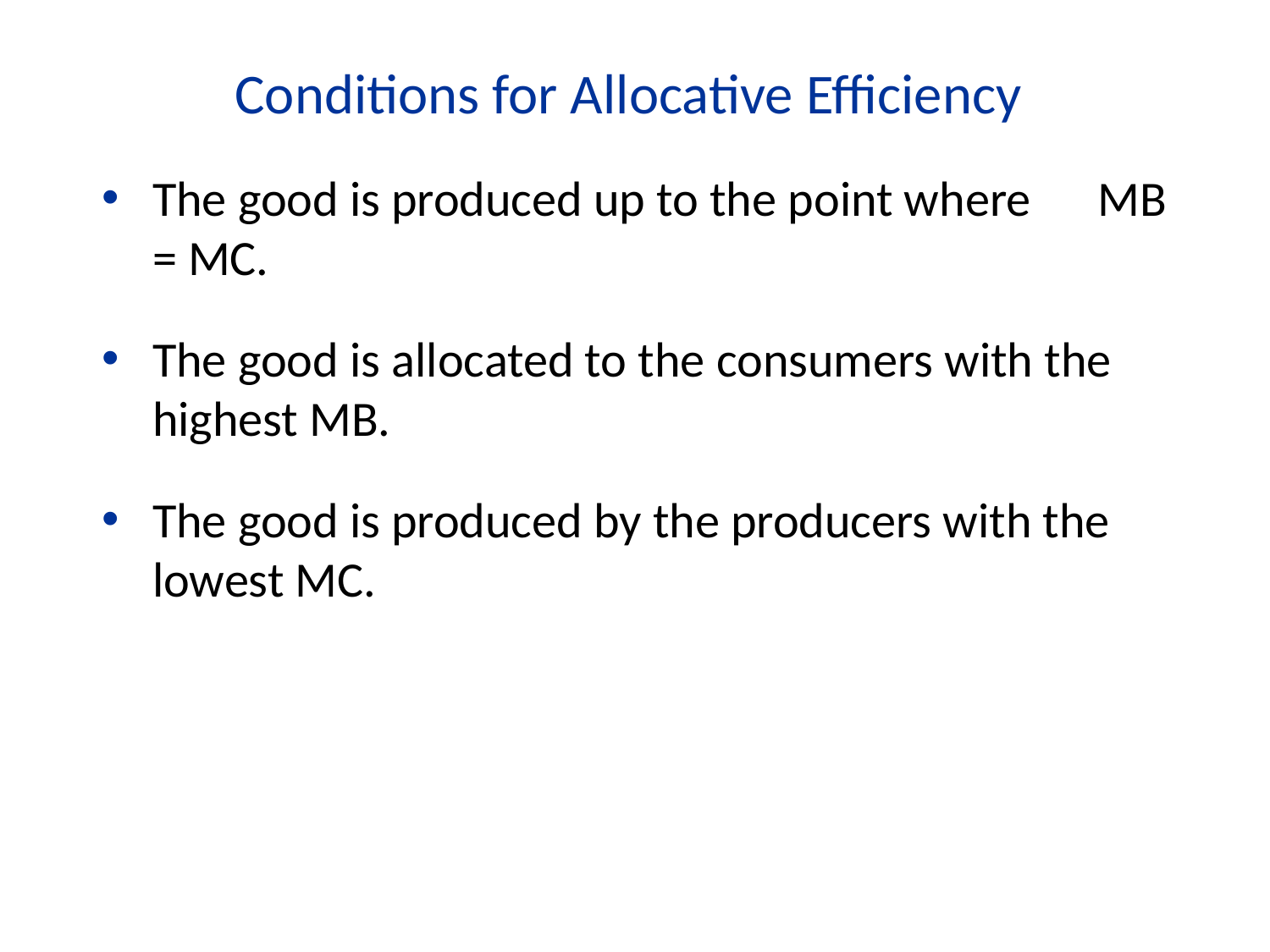

Conditions for Allocative Efficiency
The good is produced up to the point where      MB = MC.
The good is allocated to the consumers with the highest MB.
The good is produced by the producers with the lowest MC.